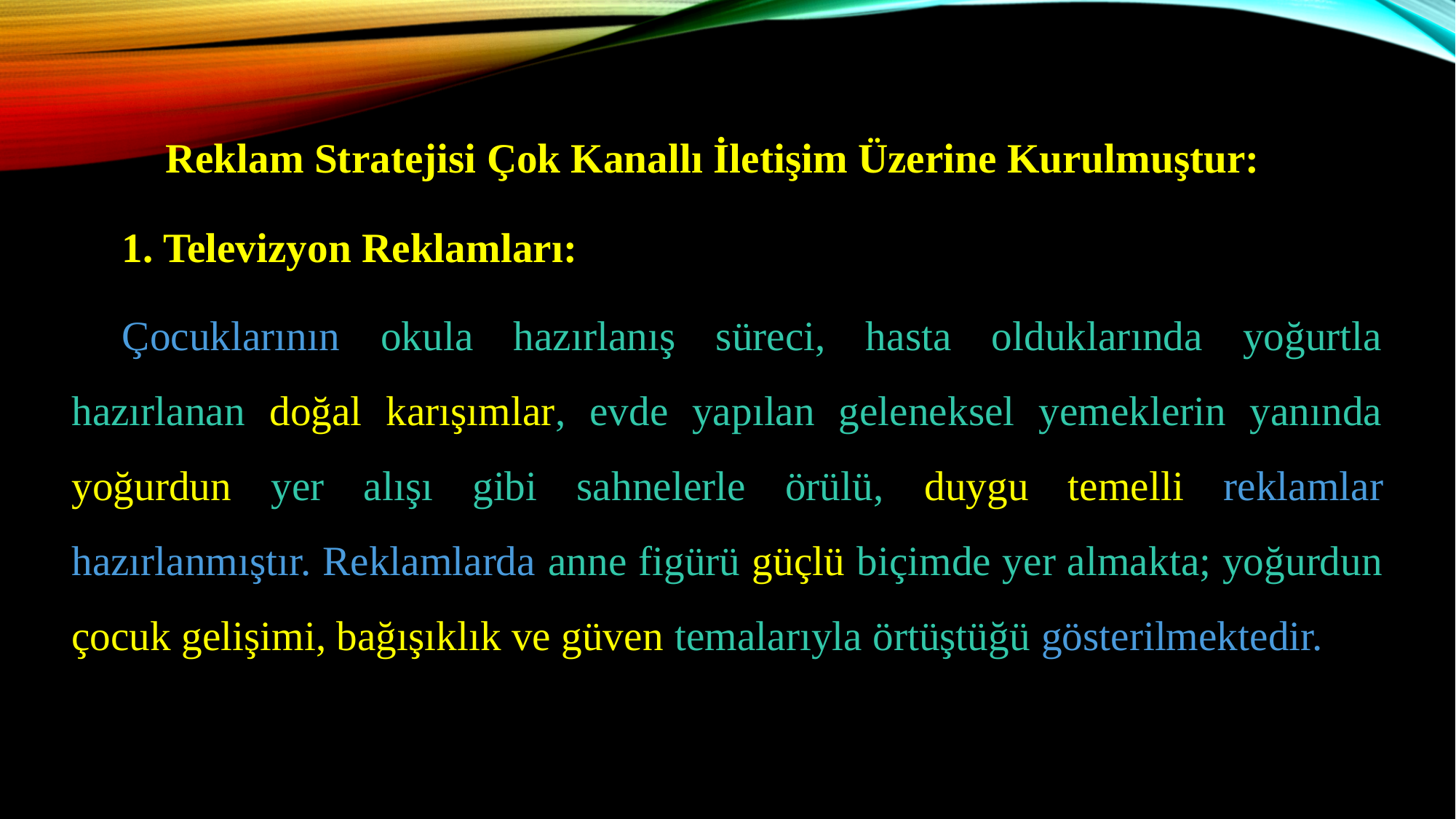

Reklam Stratejisi Çok Kanallı İletişim Üzerine Kurulmuştur:
1. Televizyon Reklamları:
Çocuklarının okula hazırlanış süreci, hasta olduklarında yoğurtla hazırlanan doğal karışımlar, evde yapılan geleneksel yemeklerin yanında yoğurdun yer alışı gibi sahnelerle örülü, duygu temelli reklamlar hazırlanmıştır. Reklamlarda anne figürü güçlü biçimde yer almakta; yoğurdun çocuk gelişimi, bağışıklık ve güven temalarıyla örtüştüğü gösterilmektedir.